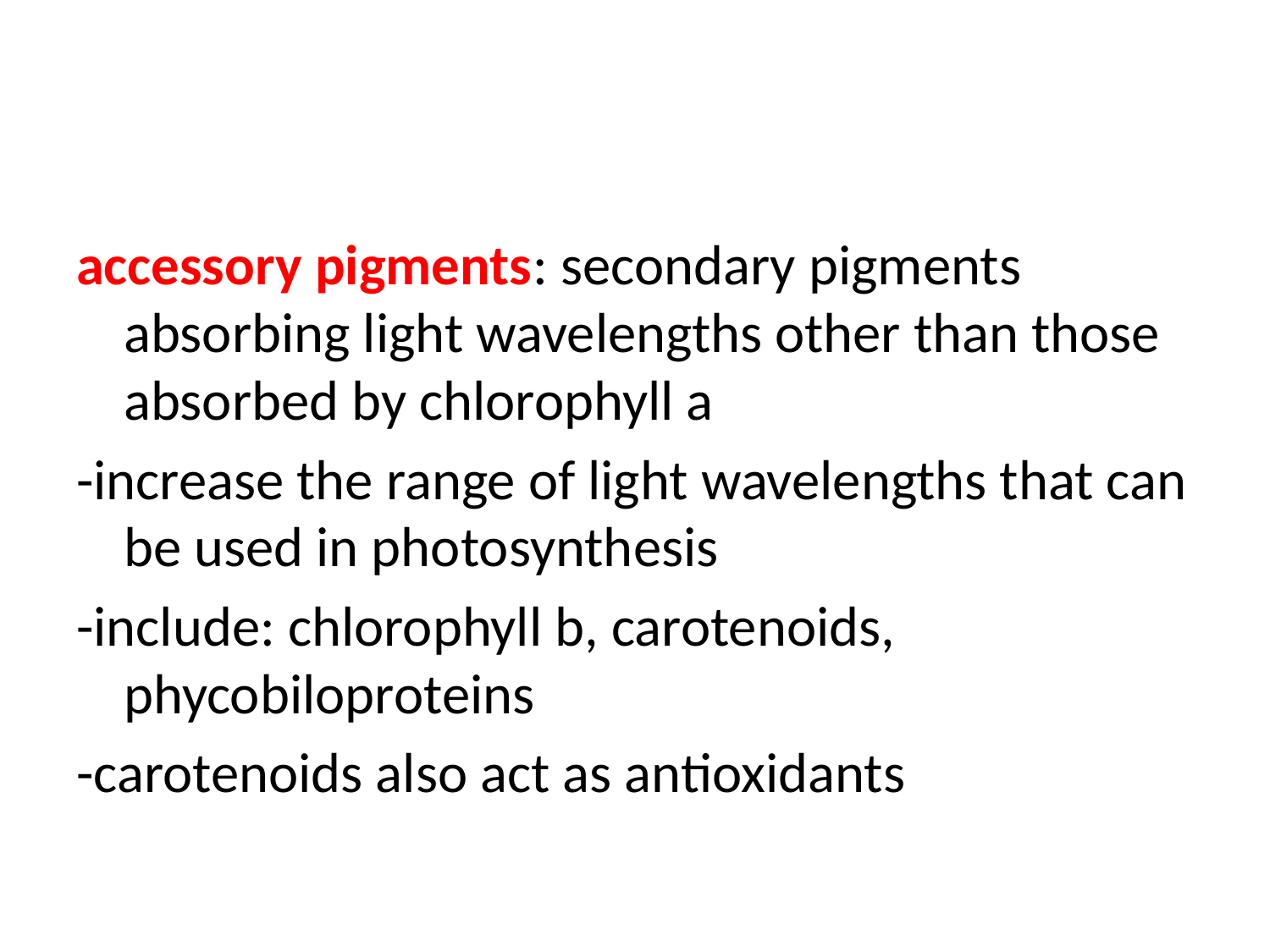

#
accessory pigments: secondary pigments absorbing light wavelengths other than those absorbed by chlorophyll a
-increase the range of light wavelengths that can be used in photosynthesis
-include: chlorophyll b, carotenoids, phycobiloproteins
-carotenoids also act as antioxidants